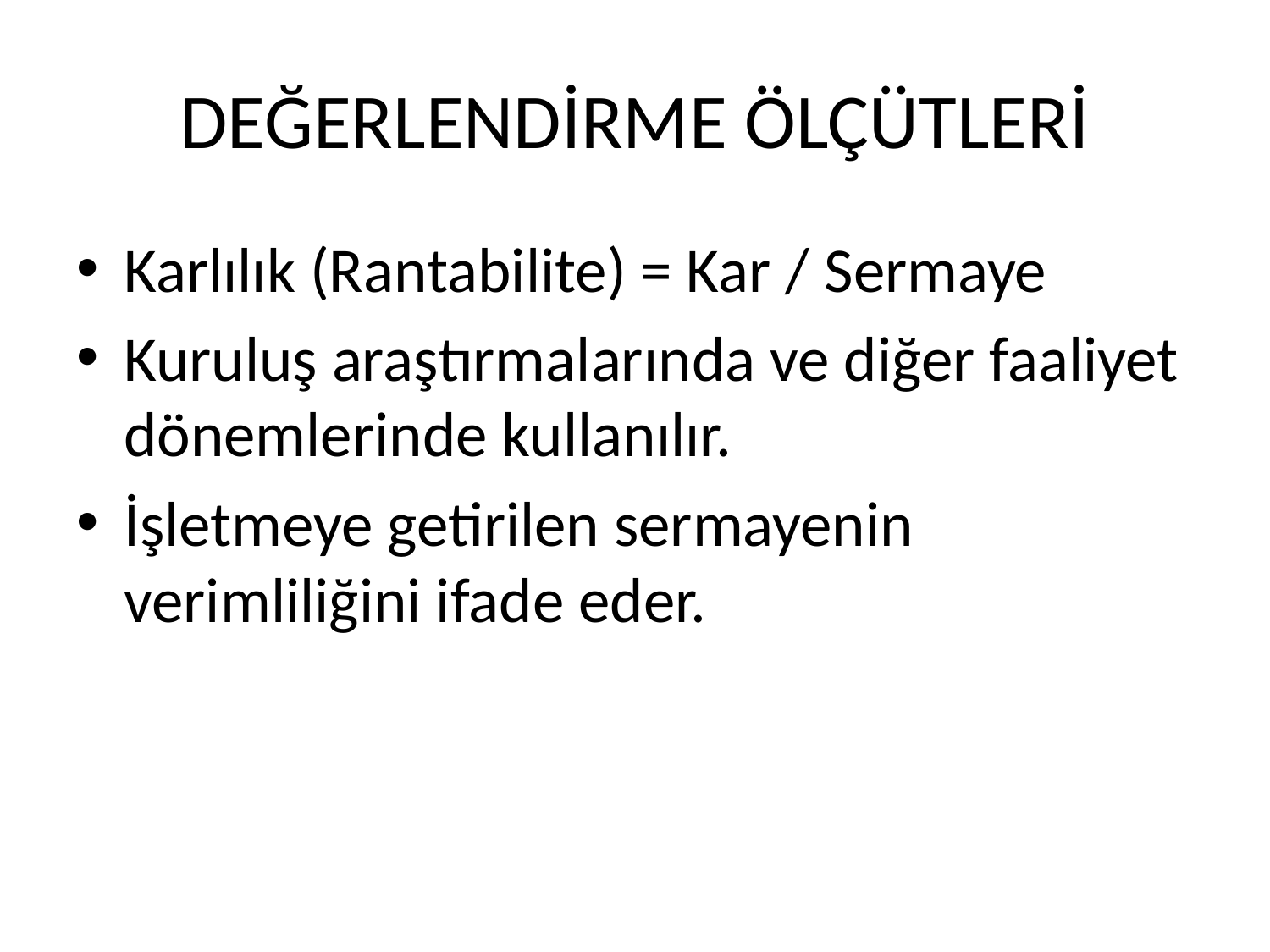

# DEĞERLENDİRME ÖLÇÜTLERİ
Karlılık (Rantabilite) = Kar / Sermaye
Kuruluş araştırmalarında ve diğer faaliyet dönemlerinde kullanılır.
İşletmeye getirilen sermayenin verimliliğini ifade eder.